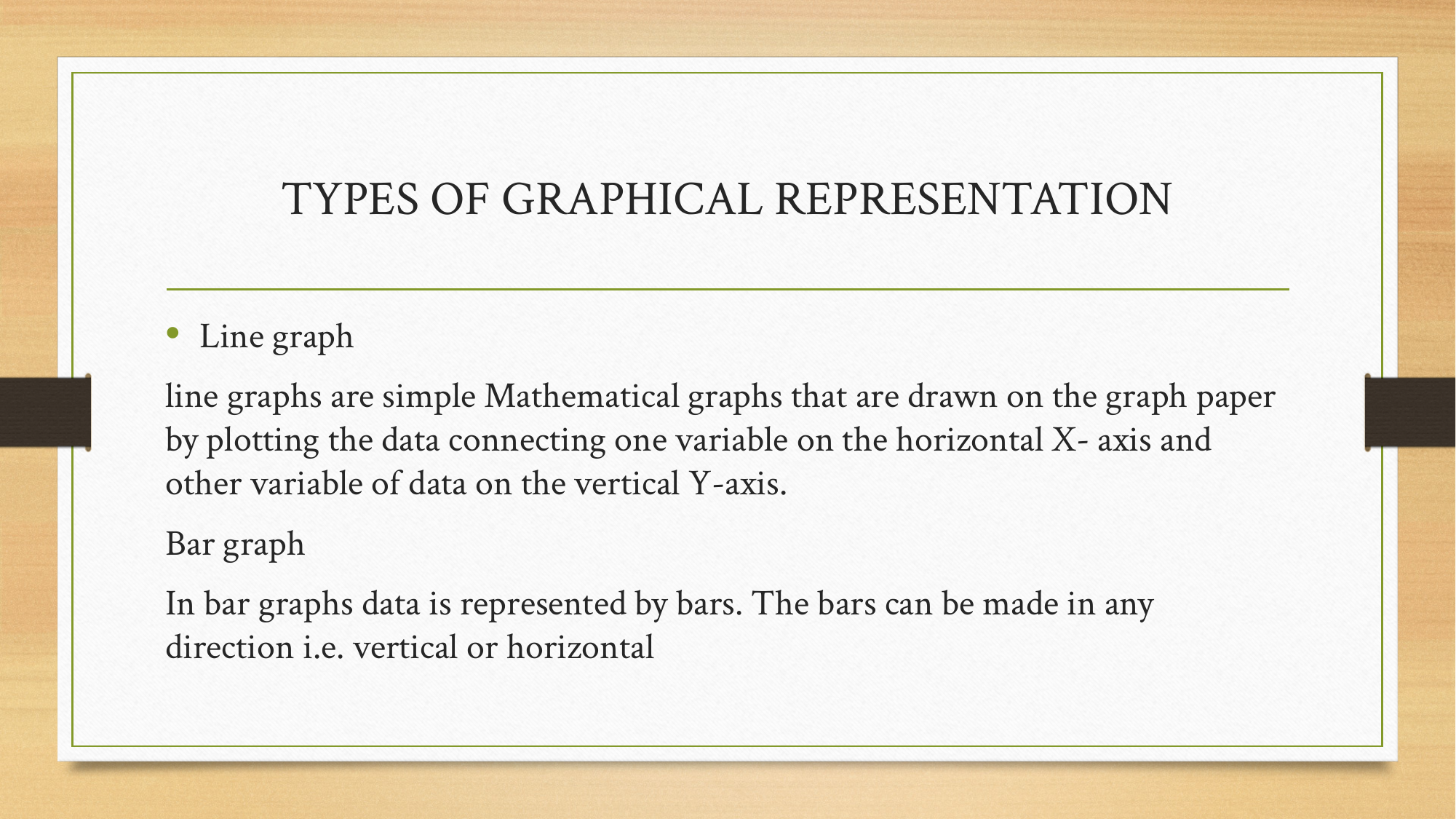

# TYPES OF GRAPHICAL REPRESENTATION
Line graph
line graphs are simple Mathematical graphs that are drawn on the graph paper by plotting the data connecting one variable on the horizontal X- axis and other variable of data on the vertical Y-axis.
Bar graph
In bar graphs data is represented by bars. The bars can be made in any direction i.e. vertical or horizontal